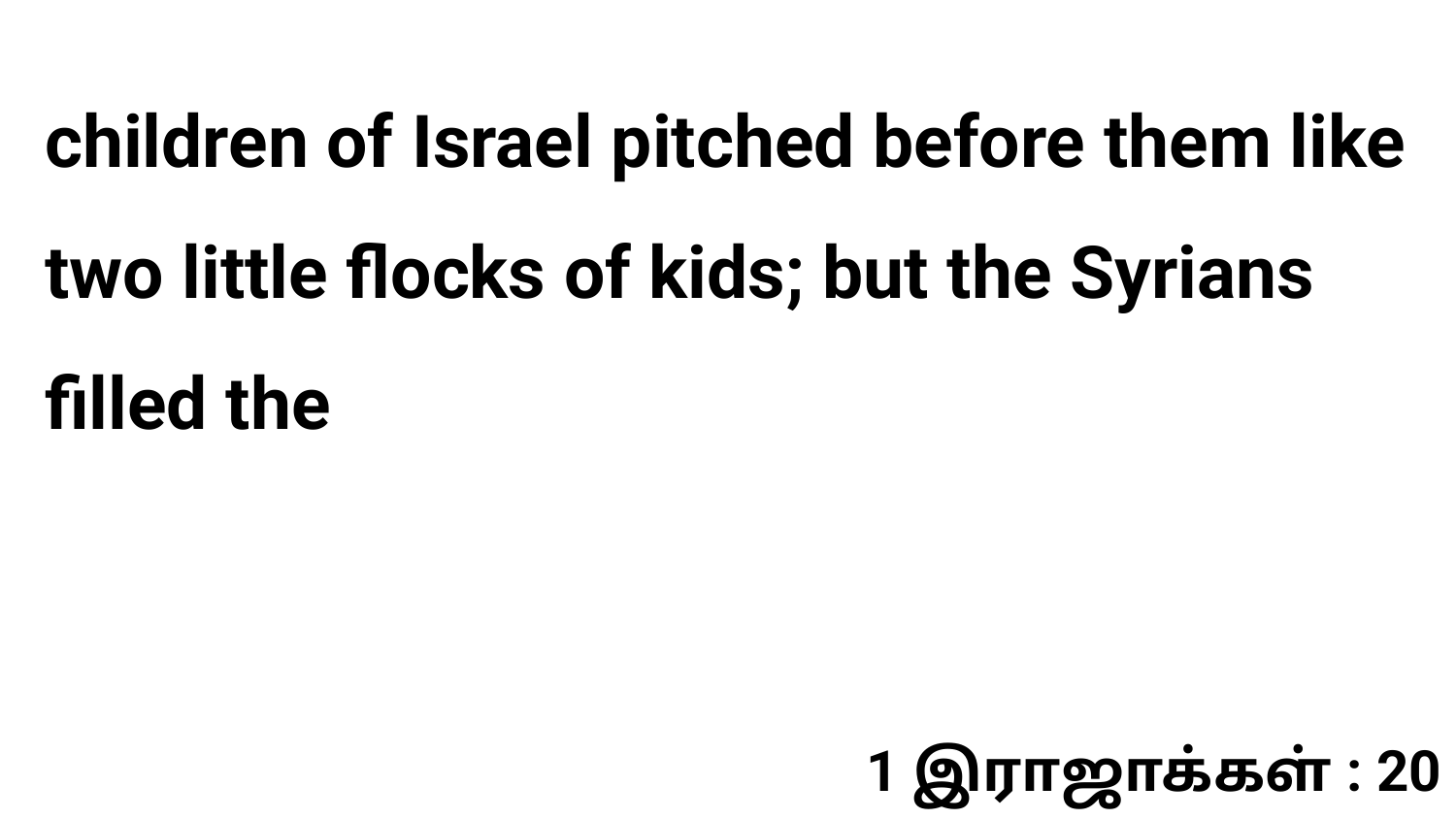

children of Israel pitched before them like two little flocks of kids; but the Syrians filled the
1 இராஜாக்கள் : 20